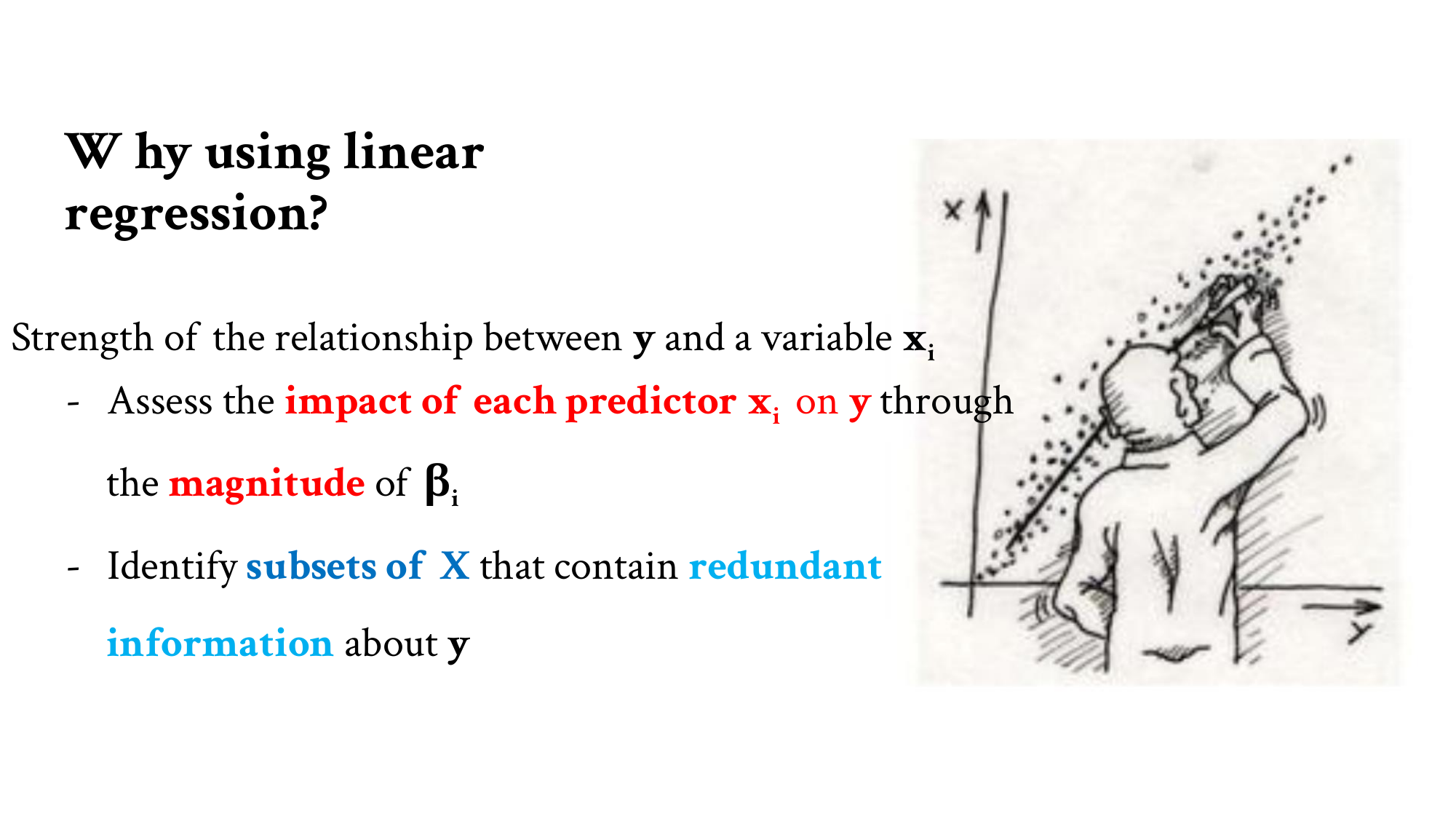

W hy using linear regression?
Strength of the relationship between y and a variable xi
- Assess the impact of each predictor xi on y through
the magnitude of βi
- Identify subsets of X that contain redundant
information about y